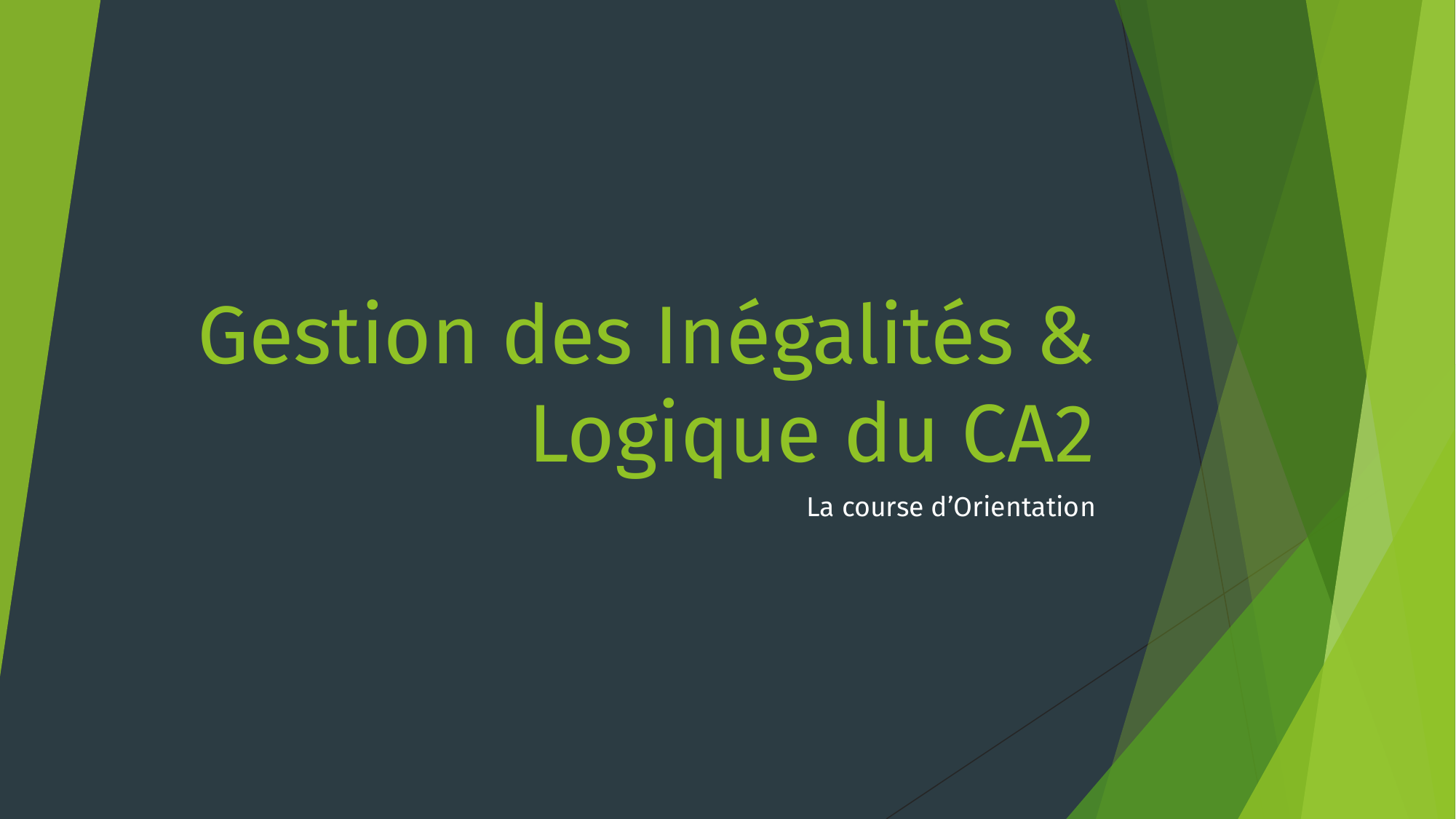

# Gestion des Inégalités & Logique du CA2
La course d’Orientation